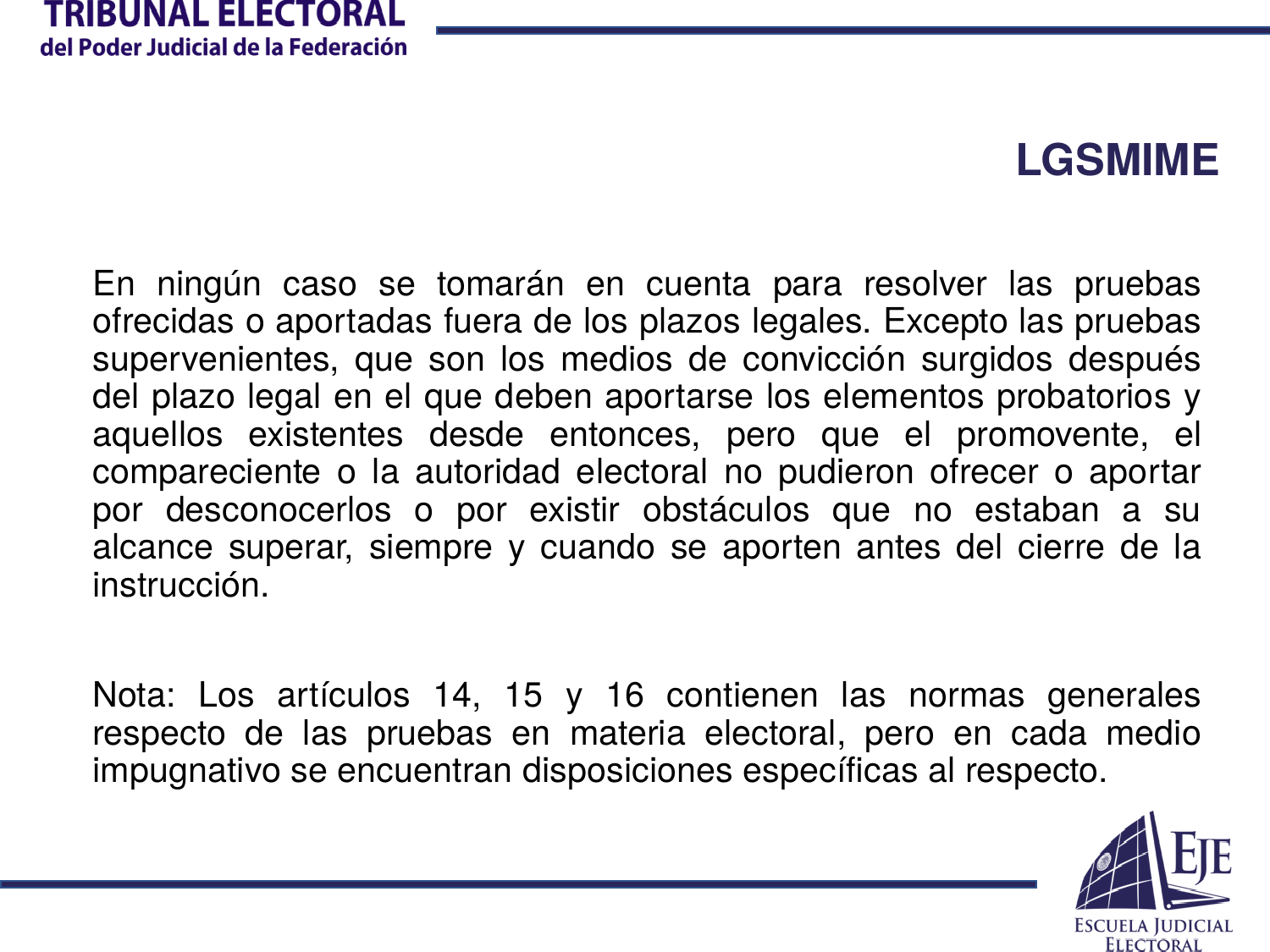

# LGSMIME
En ningún caso se tomarán en cuenta para resolver las pruebas ofrecidas o aportadas fuera de los plazos legales. Excepto las pruebas supervenientes, que son los medios de convicción surgidos después del plazo legal en el que deben aportarse los elementos probatorios y aquellos existentes desde entonces, pero que el promovente, el compareciente o la autoridad electoral no pudieron ofrecer o aportar por desconocerlos o por existir obstáculos que no estaban a su alcance superar, siempre y cuando se aporten antes del cierre de la instrucción.

Nota: Los artículos 14, 15 y 16 contienen las normas generales respecto de las pruebas en materia electoral, pero en cada medio impugnativo se encuentran disposiciones específicas al respecto.